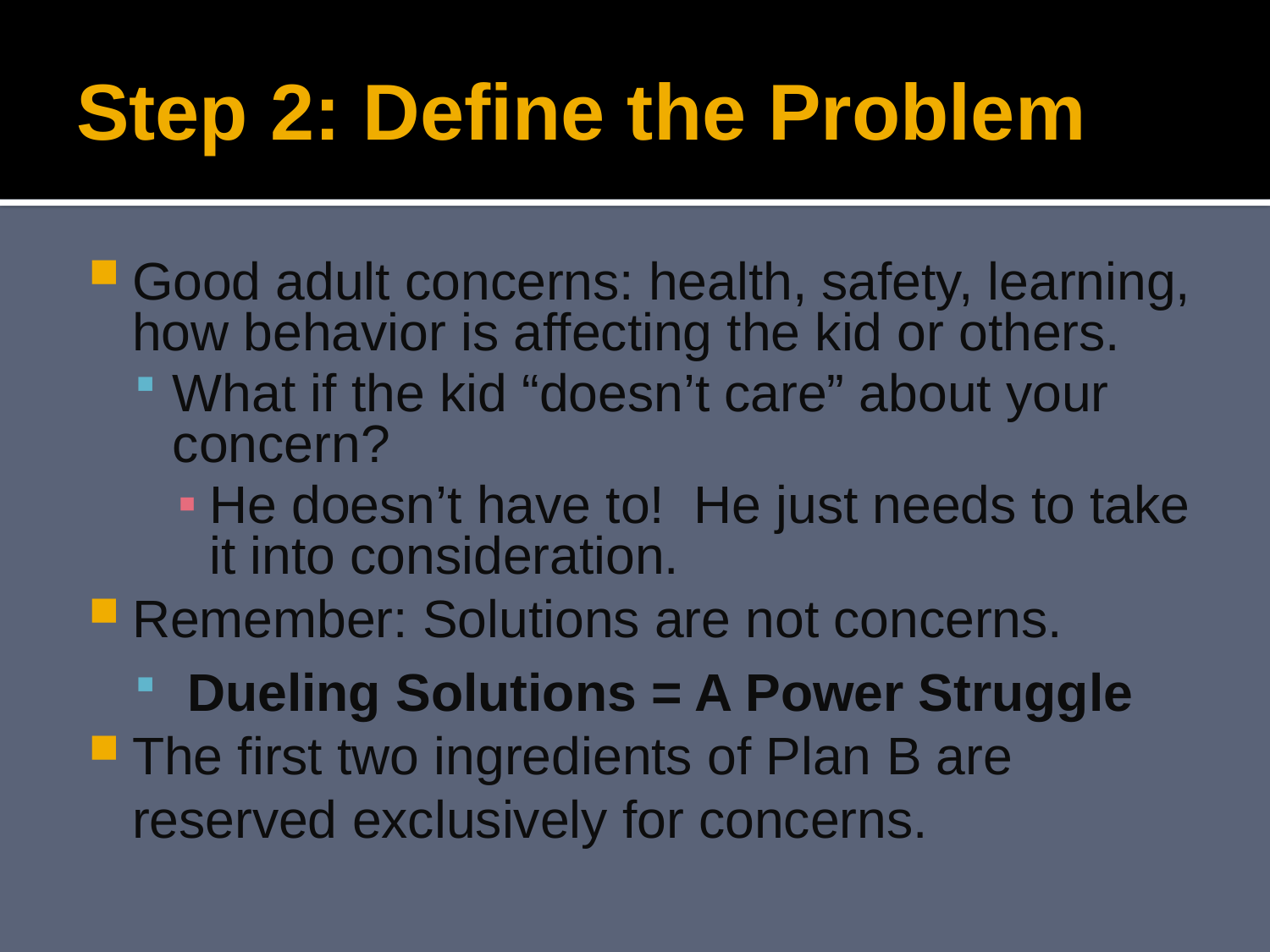

# Step 2: Define the Problem
Good adult concerns: health, safety, learning, how behavior is affecting the kid or others.
What if the kid “doesn’t care” about your concern?
He doesn’t have to!  He just needs to take it into consideration.
Remember: Solutions are not concerns.
 Dueling Solutions = A Power Struggle
The first two ingredients of Plan B are reserved exclusively for concerns.